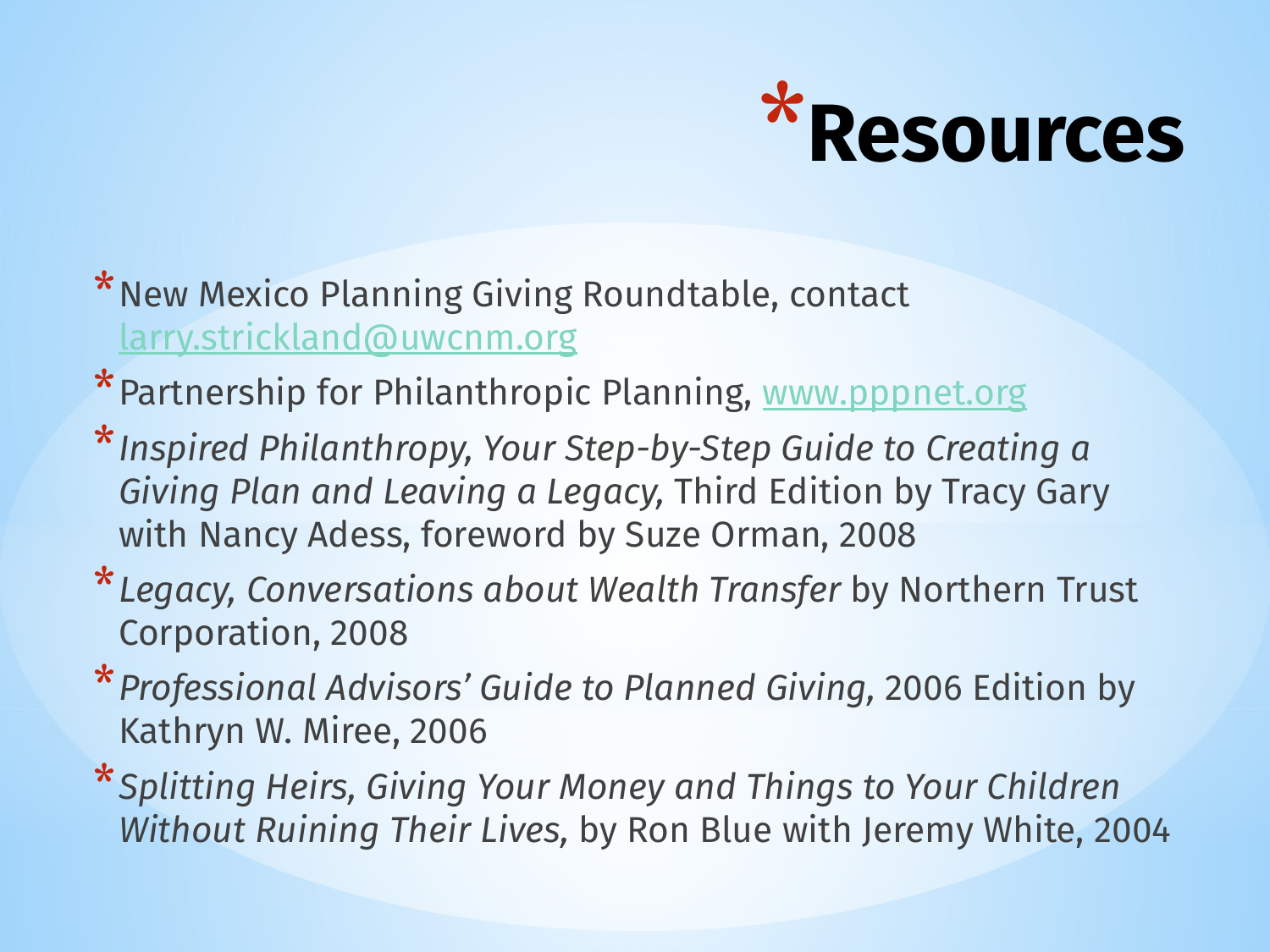

# Resources
New Mexico Planning Giving Roundtable, contact larry.strickland@uwcnm.org
Partnership for Philanthropic Planning, www.pppnet.org
Inspired Philanthropy, Your Step-by-Step Guide to Creating a Giving Plan and Leaving a Legacy, Third Edition by Tracy Gary with Nancy Adess, foreword by Suze Orman, 2008
Legacy, Conversations about Wealth Transfer by Northern Trust Corporation, 2008
Professional Advisors’ Guide to Planned Giving, 2006 Edition by Kathryn W. Miree, 2006
Splitting Heirs, Giving Your Money and Things to Your Children Without Ruining Their Lives, by Ron Blue with Jeremy White, 2004